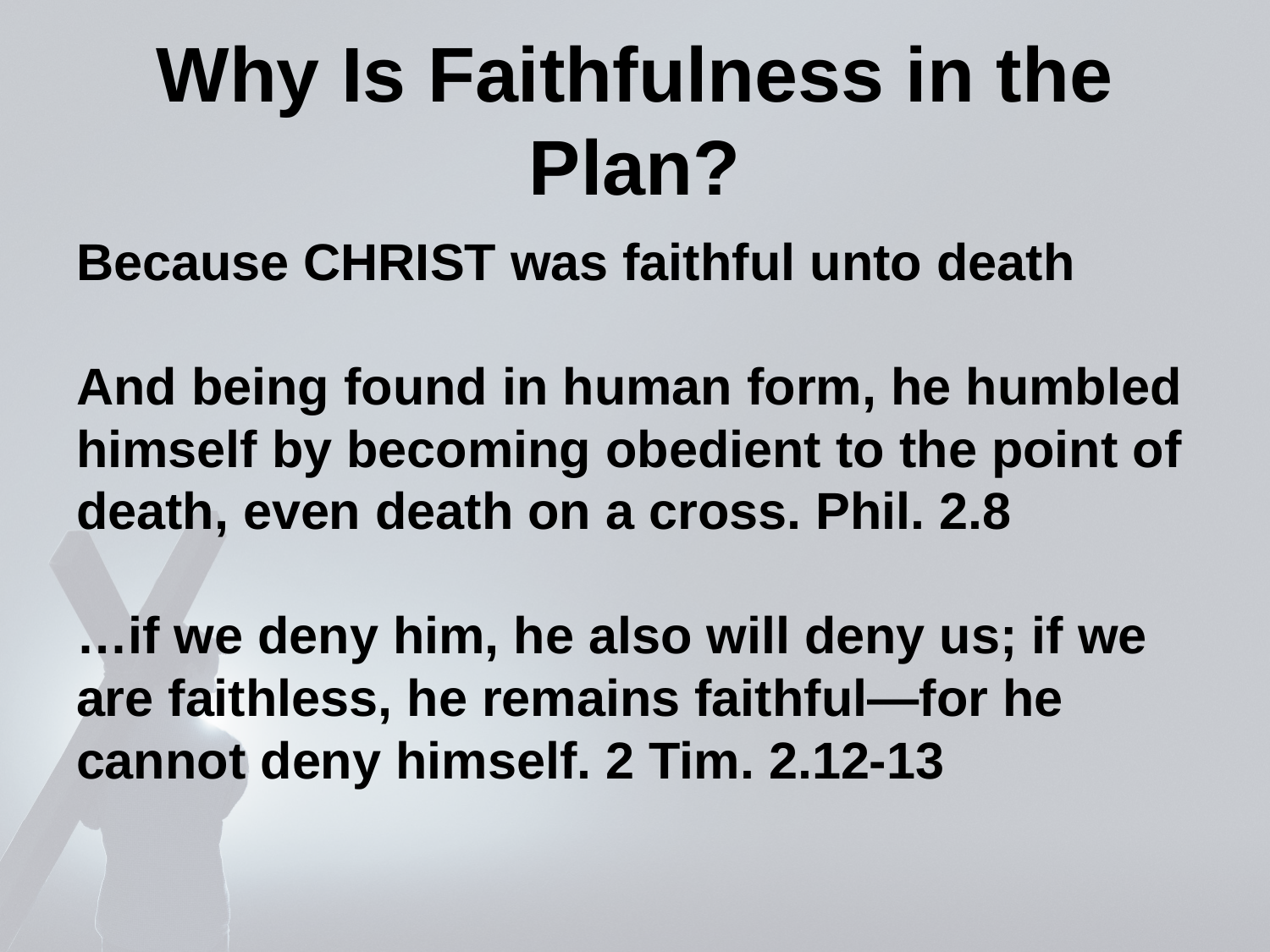

# Why Is Faithfulness in the Plan?
Because CHRIST was faithful unto death

And being found in human form, he humbled himself by becoming obedient to the point of death, even death on a cross. Phil. 2.8

…if we deny him, he also will deny us; if we are faithless, he remains faithful—for he cannot deny himself. 2 Tim. 2.12-13